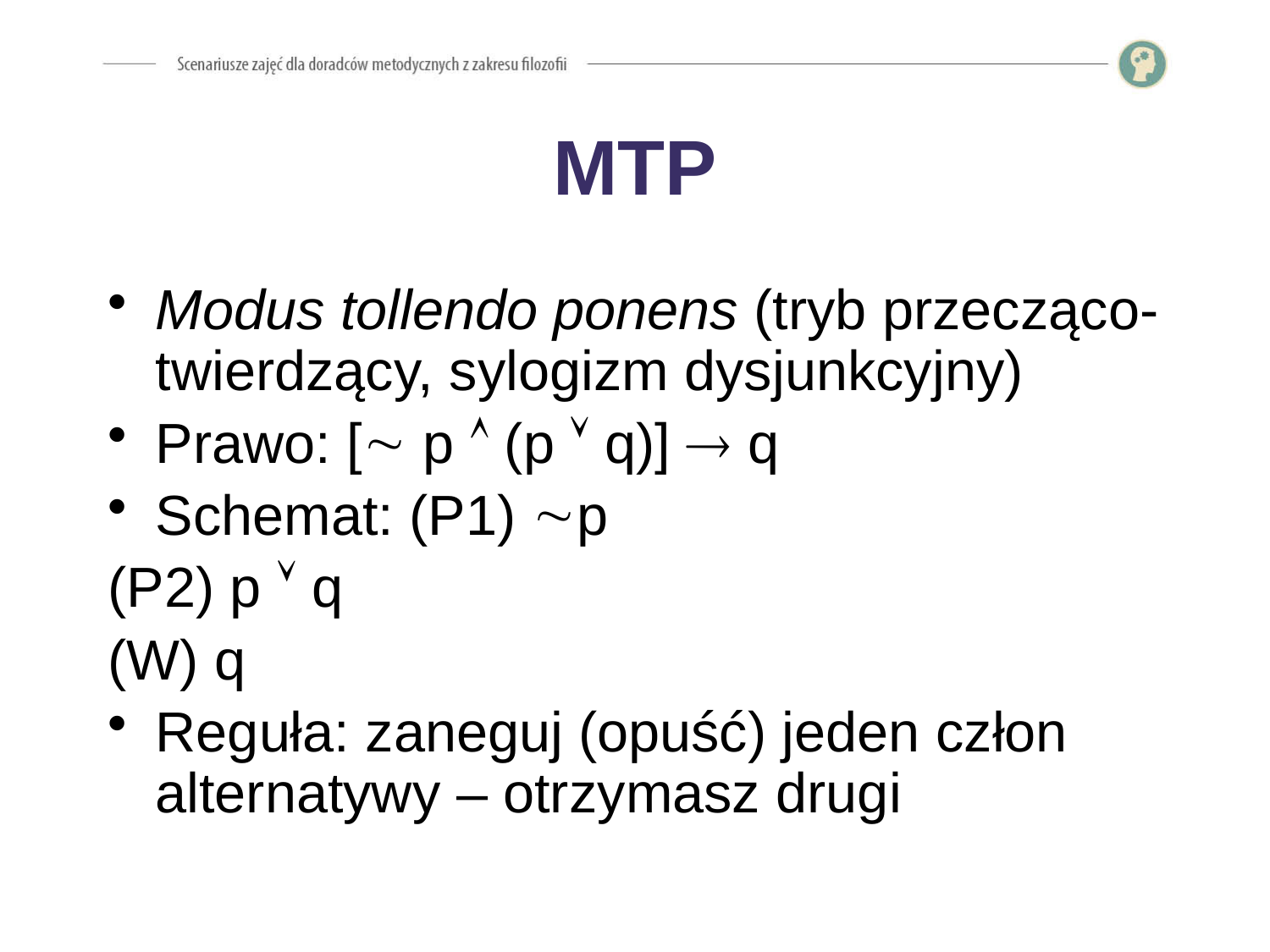

# MTP
Modus tollendo ponens (tryb przecząco-twierdzący, sylogizm dysjunkcyjny)
Prawo: [∼ p ∧ (p ∨ q)] → q
Schemat: (P1) ∼p
(P2) p ∨ q
(W) q
Reguła: zaneguj (opuść) jeden człon alternatywy – otrzymasz drugi